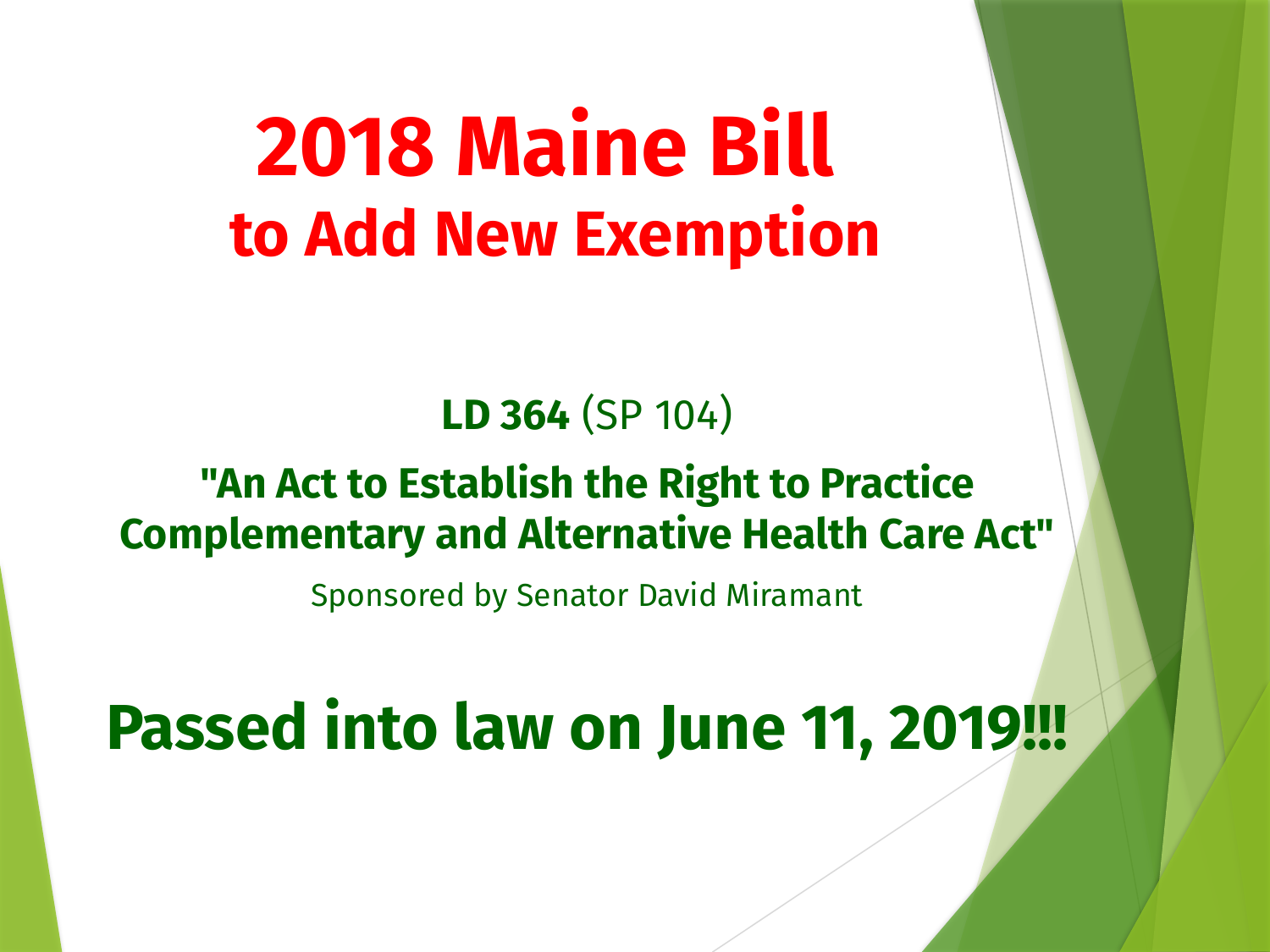

# 2018 Maine Bill to Add New Exemption
LD 364 (SP 104)
"An Act to Establish the Right to Practice Complementary and Alternative Health Care Act"
Sponsored by Senator David Miramant

Passed into law on June 11, 2019!!!